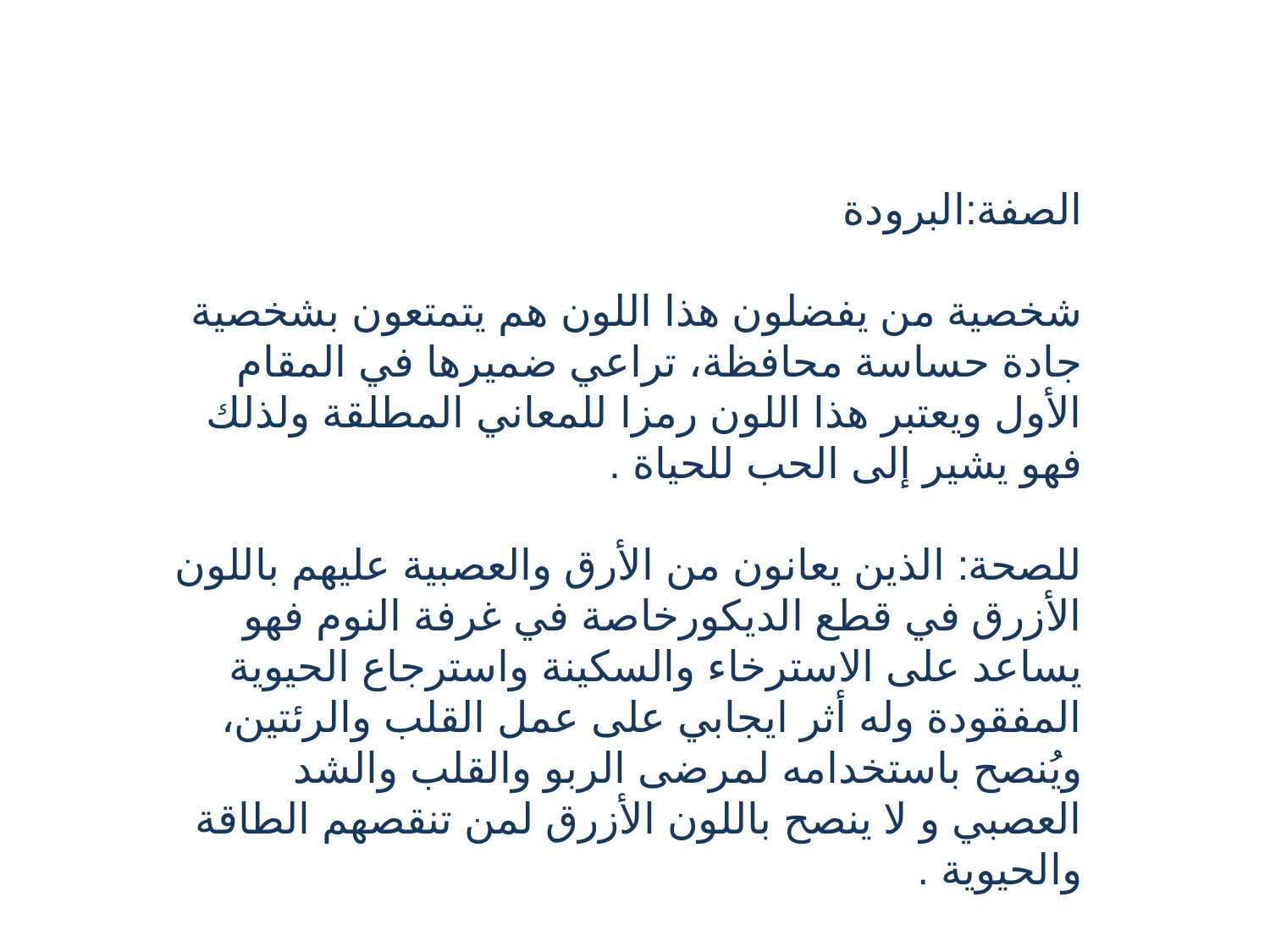

الصفة:البرودة
شخصية من يفضلون هذا اللون هم يتمتعون بشخصية جادة حساسة محافظة، تراعي ضميرها في المقام الأول ويعتبر هذا اللون رمزا للمعاني المطلقة ولذلك فهو يشير إلى الحب للحياة .
للصحة: الذين يعانون من الأرق والعصبية عليهم باللون الأزرق في قطع الديكورخاصة في غرفة النوم فهو يساعد على الاسترخاء والسكينة واسترجاع الحيوية المفقودة وله أثر ايجابي على عمل القلب والرئتين، ويُنصح باستخدامه لمرضى الربو والقلب والشد العصبي و لا ينصح باللون الأزرق لمن تنقصهم الطاقة والحيوية .